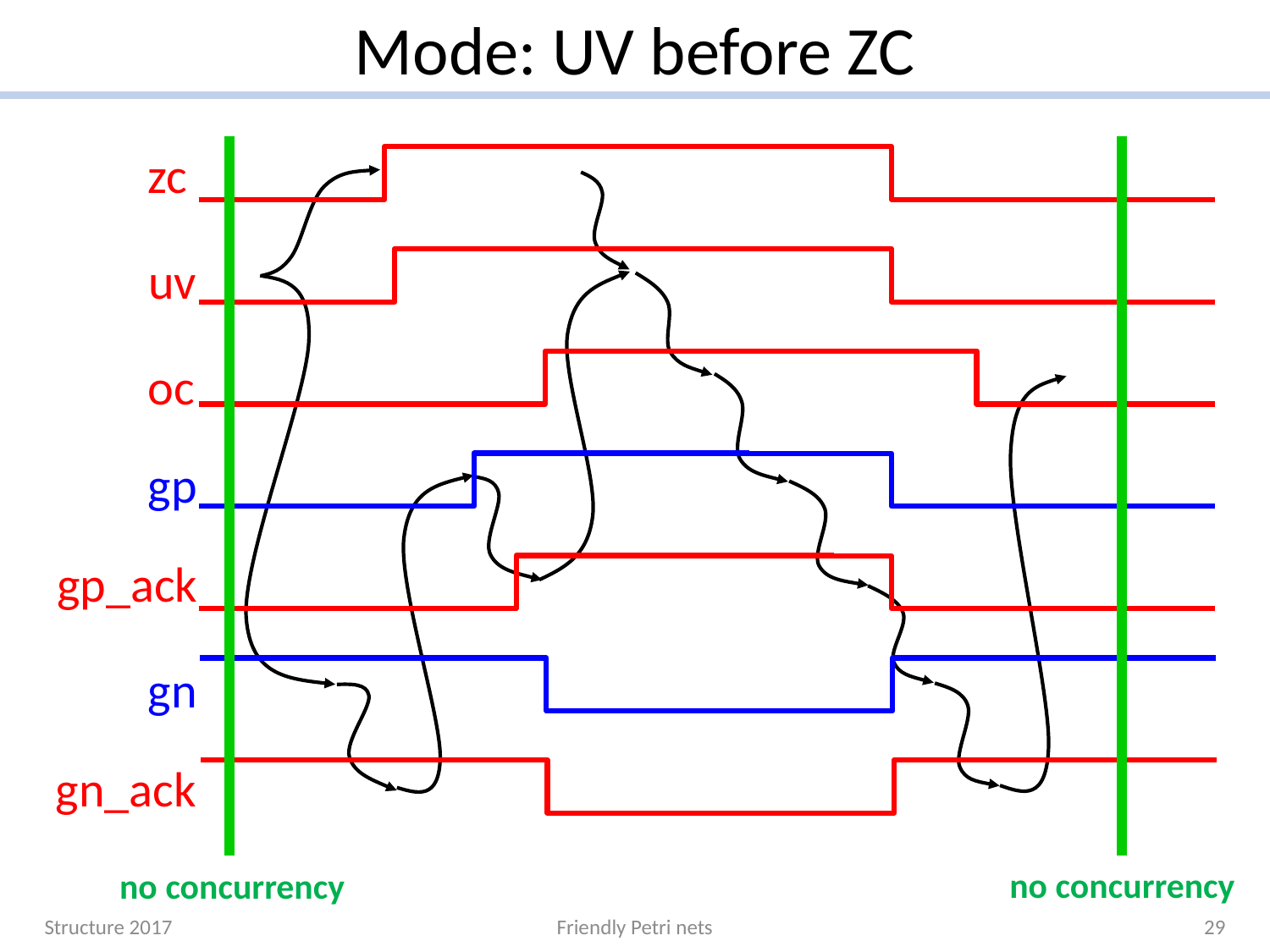

# Mode: UV before ZC
zc

uv
oc
gp
gp_ack
gn
gn_ack
no concurrency
no concurrency
Structure 2017
Friendly Petri nets
29